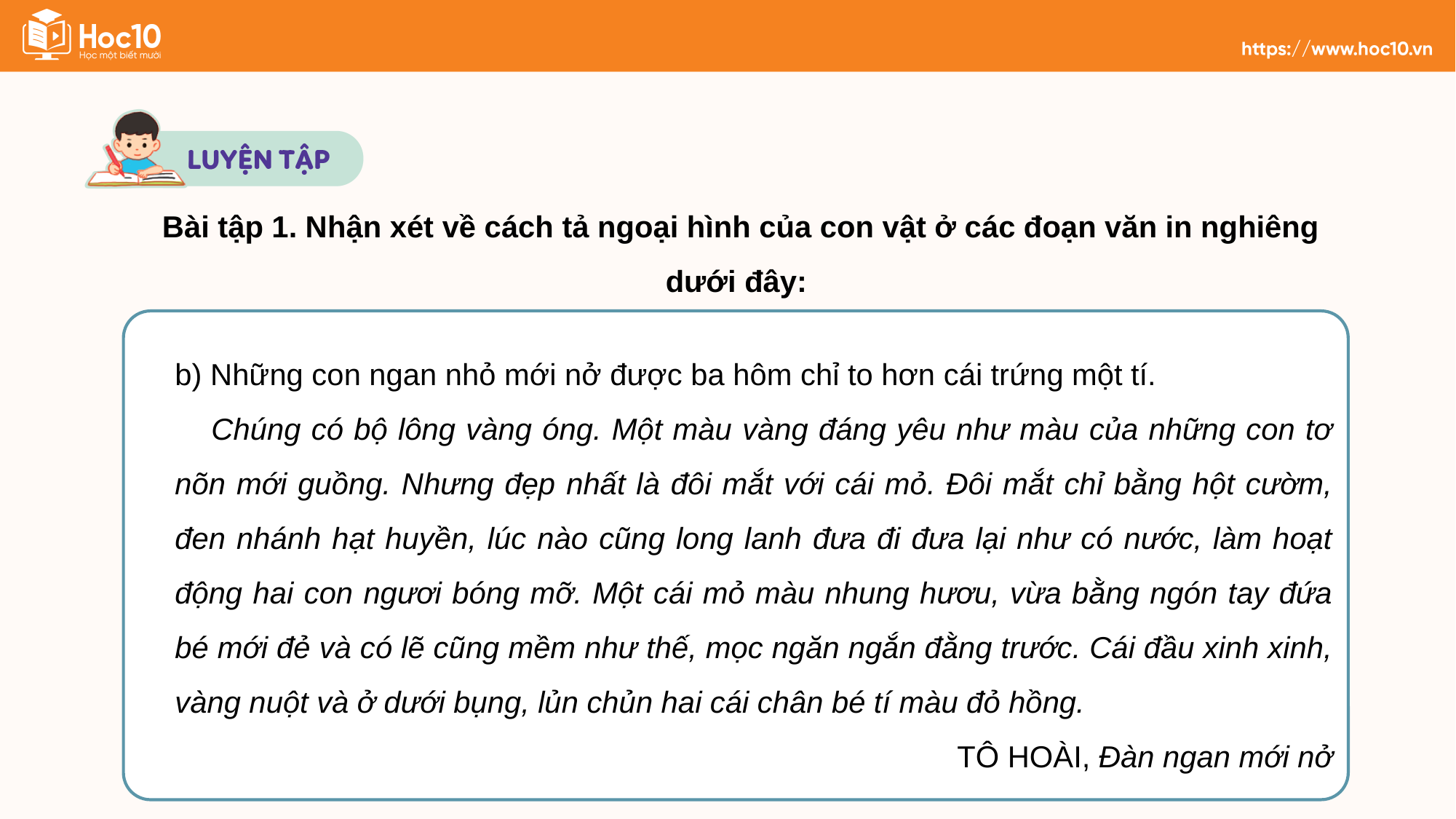

Bài tập 1. Nhận xét về cách tả ngoại hình của con vật ở các đoạn văn in nghiêng dưới đây:
b) Những con ngan nhỏ mới nở được ba hôm chỉ to hơn cái trứng một tí.
Chúng có bộ lông vàng óng. Một màu vàng đáng yêu như màu của những con tơ nõn mới guồng. Nhưng đẹp nhất là đôi mắt với cái mỏ. Đôi mắt chỉ bằng hột cườm, đen nhánh hạt huyền, lúc nào cũng long lanh đưa đi đưa lại như có nước, làm hoạt động hai con ngươi bóng mỡ. Một cái mỏ màu nhung hươu, vừa bằng ngón tay đứa bé mới đẻ và có lẽ cũng mềm như thế, mọc ngăn ngắn đằng trước. Cái đầu xinh xinh, vàng nuột và ở dưới bụng, lủn chủn hai cái chân bé tí màu đỏ hồng.
TÔ HOÀI, Đàn ngan mới nở